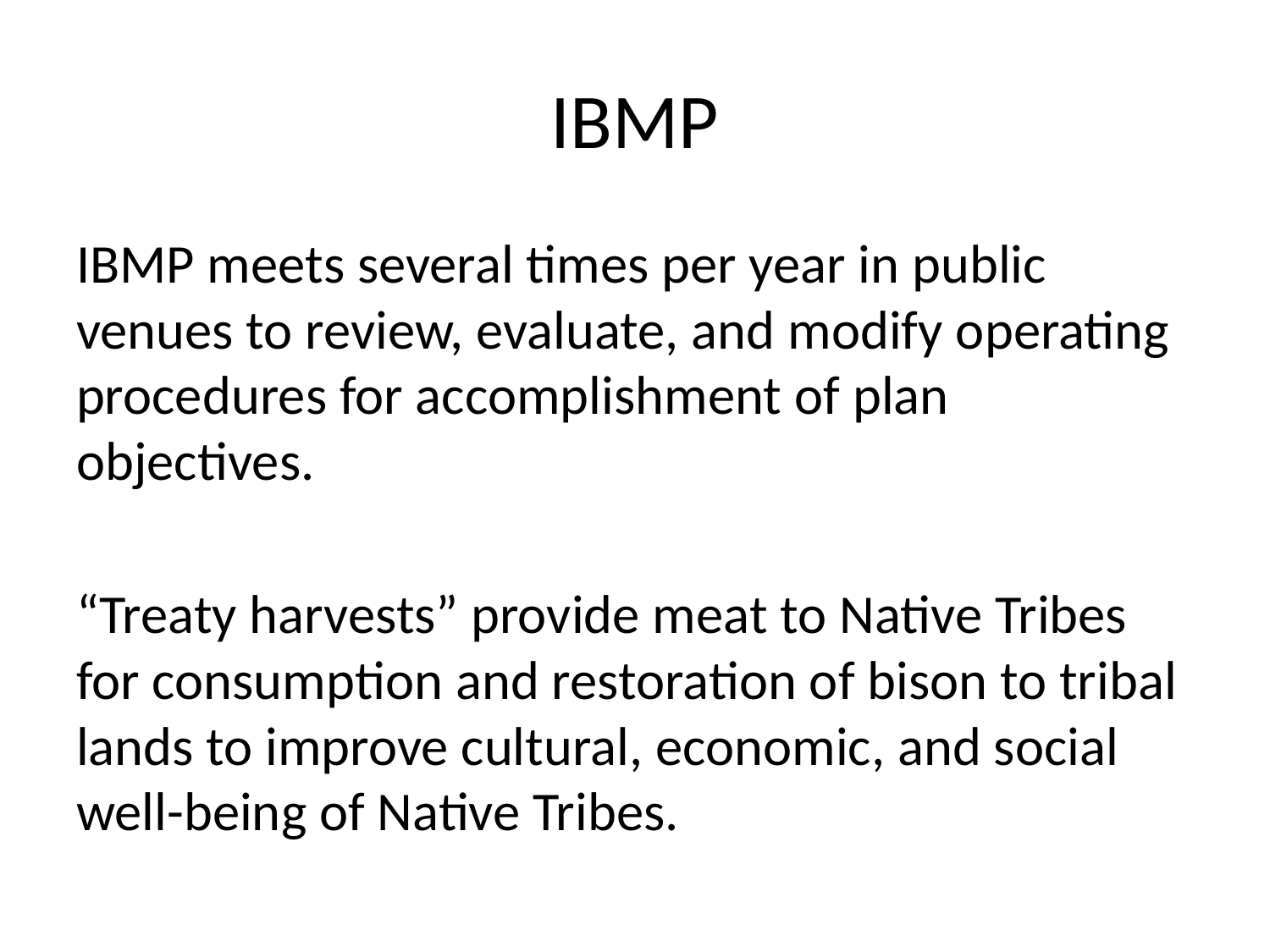

# IBMP
IBMP meets several times per year in public venues to review, evaluate, and modify operating procedures for accomplishment of plan objectives.

“Treaty harvests” provide meat to Native Tribes for consumption and restoration of bison to tribal lands to improve cultural, economic, and social well-being of Native Tribes.